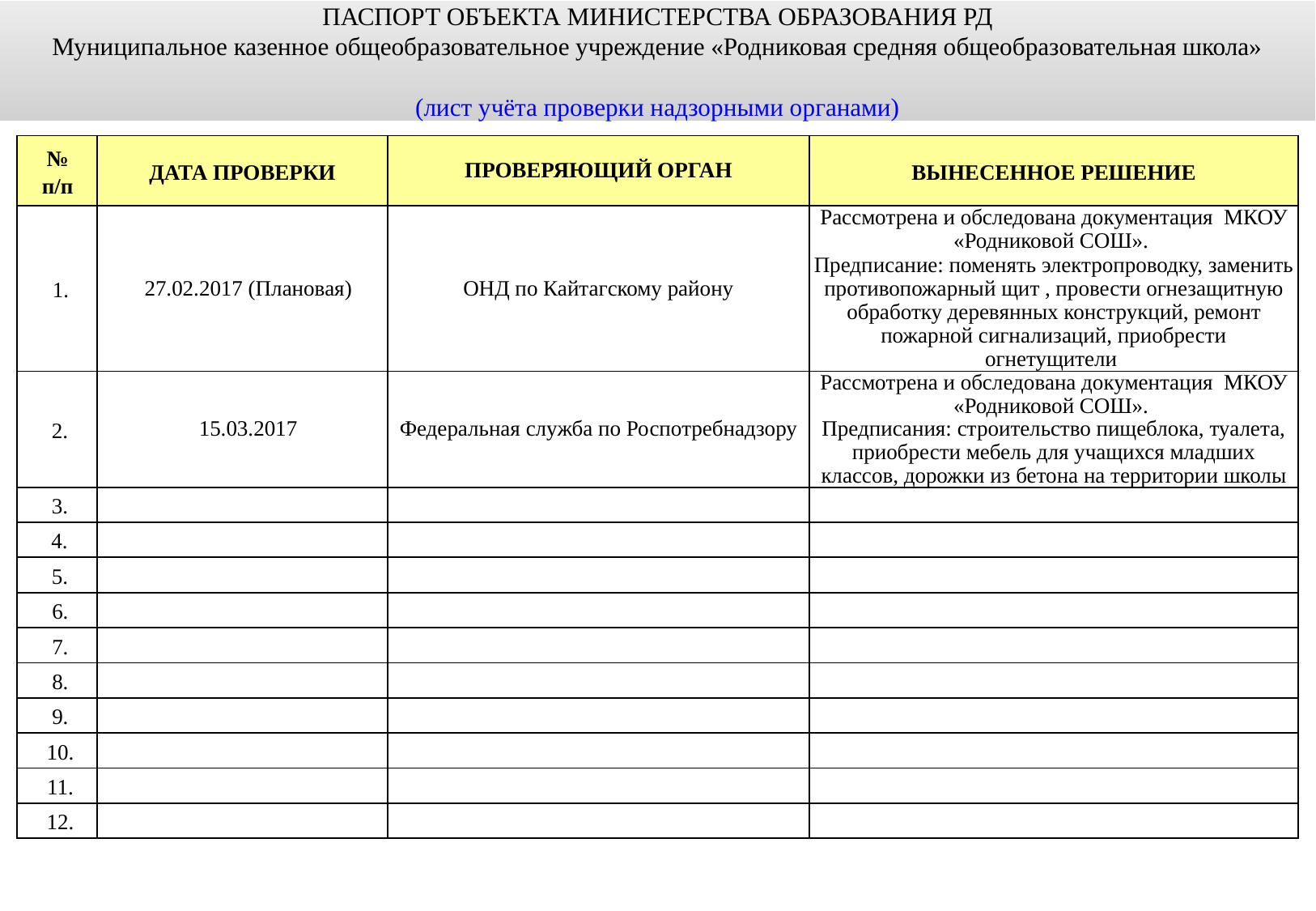

ПАСПОРТ ОБЪЕКТА МИНИСТЕРСТВА ОБРАЗОВАНИЯ РД
Муниципальное казенное общеобразовательное учреждение «Родниковая средняя общеобразовательная школа»

(лист учёта проверки надзорными органами)
| № п/п | ДАТА ПРОВЕРКИ | ПРОВЕРЯЮЩИЙ ОРГАН | ВЫНЕСЕННОЕ РЕШЕНИЕ |
| --- | --- | --- | --- |
| 1. | 27.02.2017 (Плановая) | ОНД по Кайтагскому району | Рассмотрена и обследована документация МКОУ «Родниковой СОШ». Предписание: поменять электропроводку, заменить противопожарный щит , провести огнезащитную обработку деревянных конструкций, ремонт пожарной сигнализаций, приобрести огнетущители |
| 2. | 15.03.2017 | Федеральная служба по Роспотребнадзору | Рассмотрена и обследована документация МКОУ «Родниковой СОШ». Предписания: строительство пищеблока, туалета, приобрести мебель для учащихся младших классов, дорожки из бетона на территории школы |
| 3. |  |  |  |
| 4. |  |  |  |
| 5. |  |  |  |
| 6. |  |  |  |
| 7. |  |  |  |
| 8. |  |  |  |
| 9. |  |  |  |
| 10. |  |  |  |
| 11. |  |  |  |
| 12. |  |  |  |